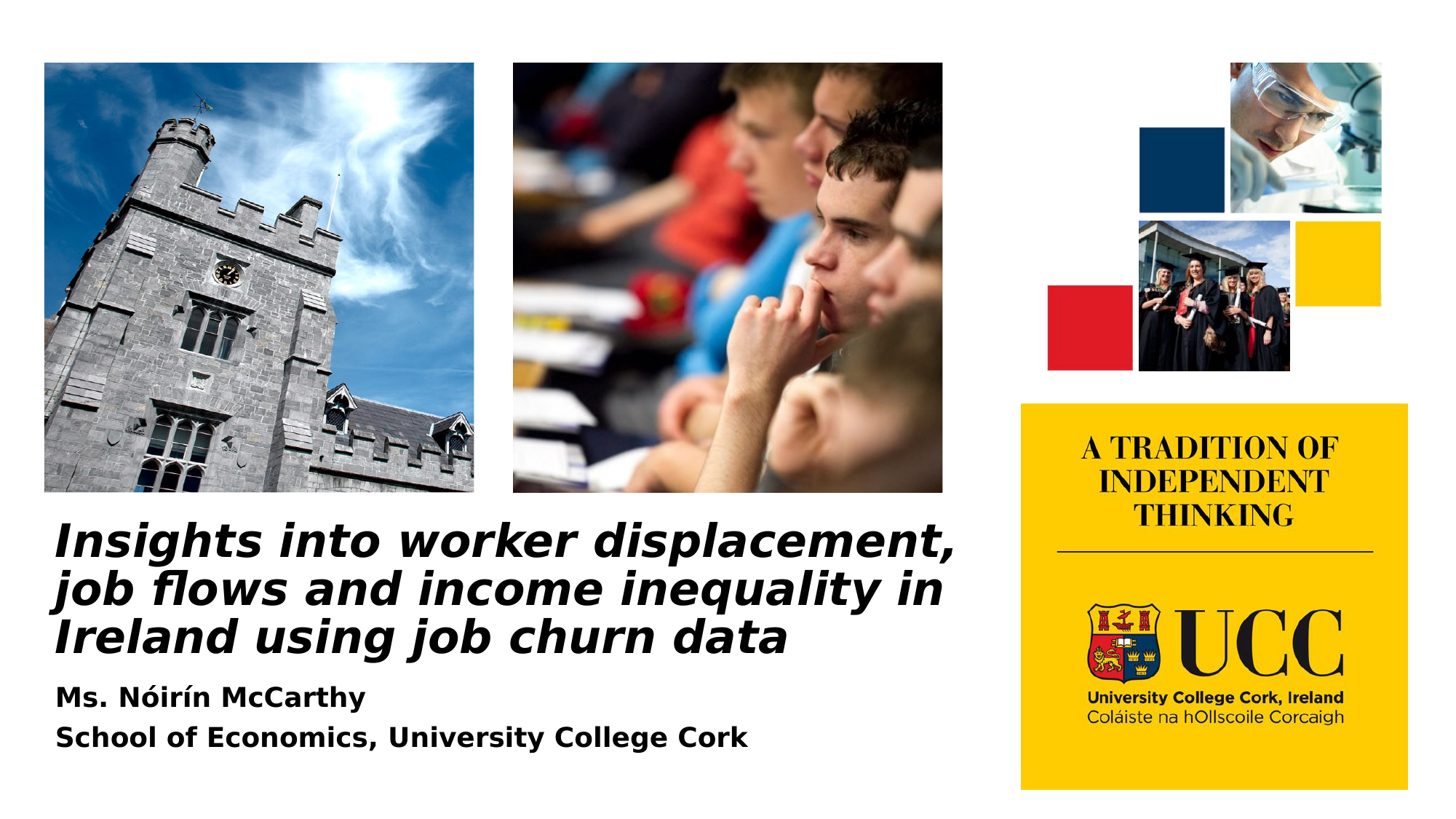

# Insights into worker displacement, job flows and income inequality in Ireland using job churn data
Ms. Nóirín McCarthy
School of Economics, University College Cork